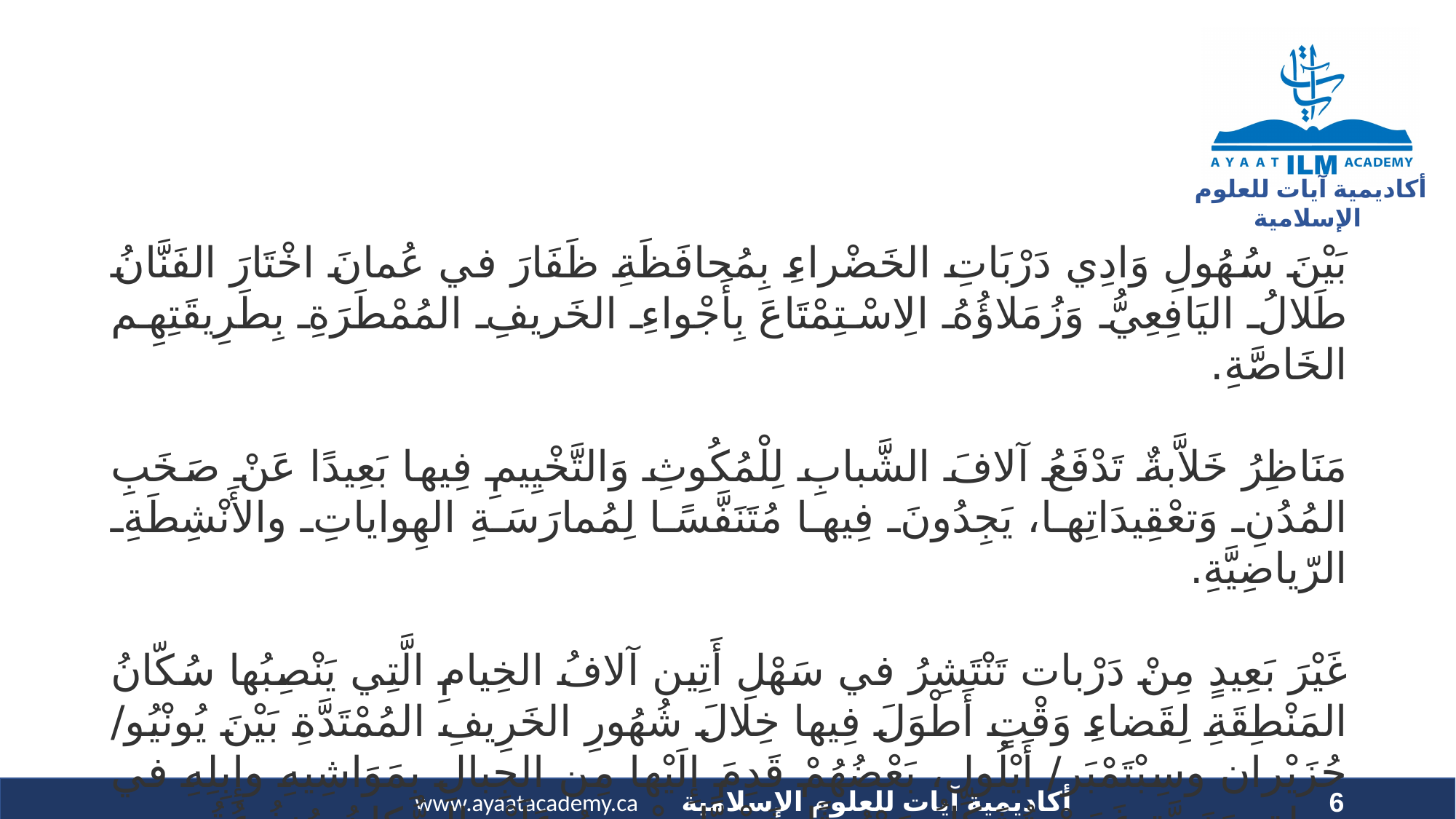

بَيْنَ سُهُولِ وَادِي دَرْبَاتِ الخَضْراءِ بِمُحافَظَةِ ظَفَارَ في عُمانَ اخْتَارَ الفَنَّانُ طَلالُ اليَافِعِيُّ وَزُمَلاؤُهُ الِاسْتِمْتَاعَ بِأَجْواءِ الخَريفِ المُمْطَرَةِ بِطَرِيقَتِهِم الخَاصَّةِ.

مَنَاظِرُ خَلاَّبةٌ تَدْفَعُ آلافَ الشَّبابِ لِلْمُكُوثِ وَالتَّخْيِيمِ فِيها بَعِيدًا عَنْ صَخَبِ المُدُنِ وَتعْقِيدَاتِها، يَجِدُونَ فِيها مُتَنَفَّسًا لِمُمارَسَةِ الهِواياتِ والأَنْشِطَةِ الرّياضِيَّةِ.

غَيْرَ بَعِيدٍ مِنْ دَرْبات تَنْتَشِرُ في سَهْلِ أَتِين آلافُ الخِيامِ الَّتِي يَنْصِبُها سُكّانُ المَنْطِقَةِ لِقَضاءِ وَقْتٍ أَطْوَلَ فِيها خِلالَ شُهُورِ الخَرِيفِ المُمْتَدَّةِ بَيْنَ يُونْيُو/ حُزَيْران وسِبْتَمْبَر/ أَيْلُول، بَعْضُهُمْ قَدِمَ إِلَيْها مِن الجِبالِ بِمَوَاشِيهِ وإِبِلِهِ في رِحلةٍ سَنَوِيَّةٍ غَدَتْ تُشَكِّلُ مَوْرُوثًا شَعْبِيًّا يحْرِصُ عَلَيْهِ السُّكانُ مُنذُ عُقُودٍ.

6